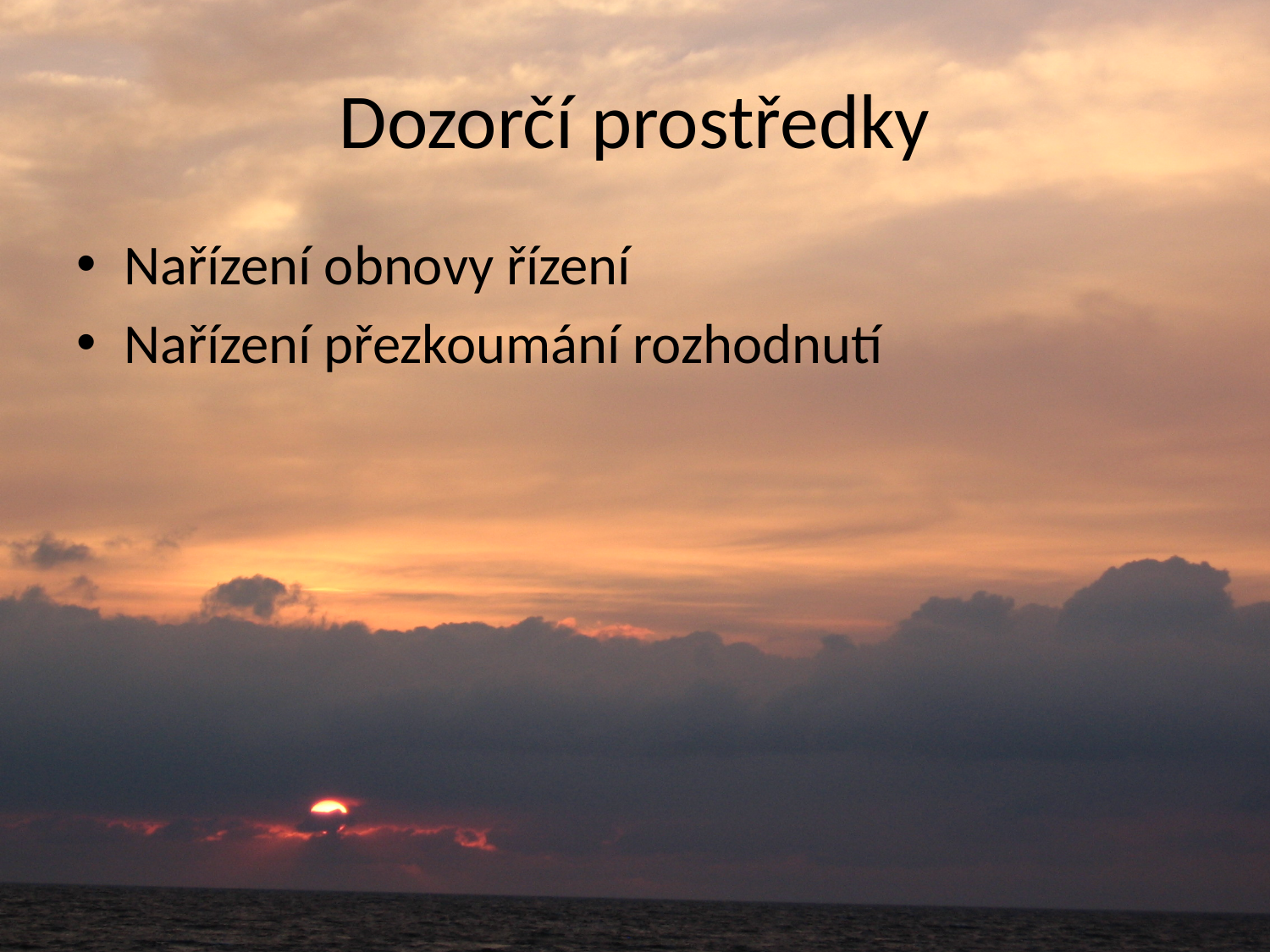

# Dozorčí prostředky
Nařízení obnovy řízení
Nařízení přezkoumání rozhodnutí